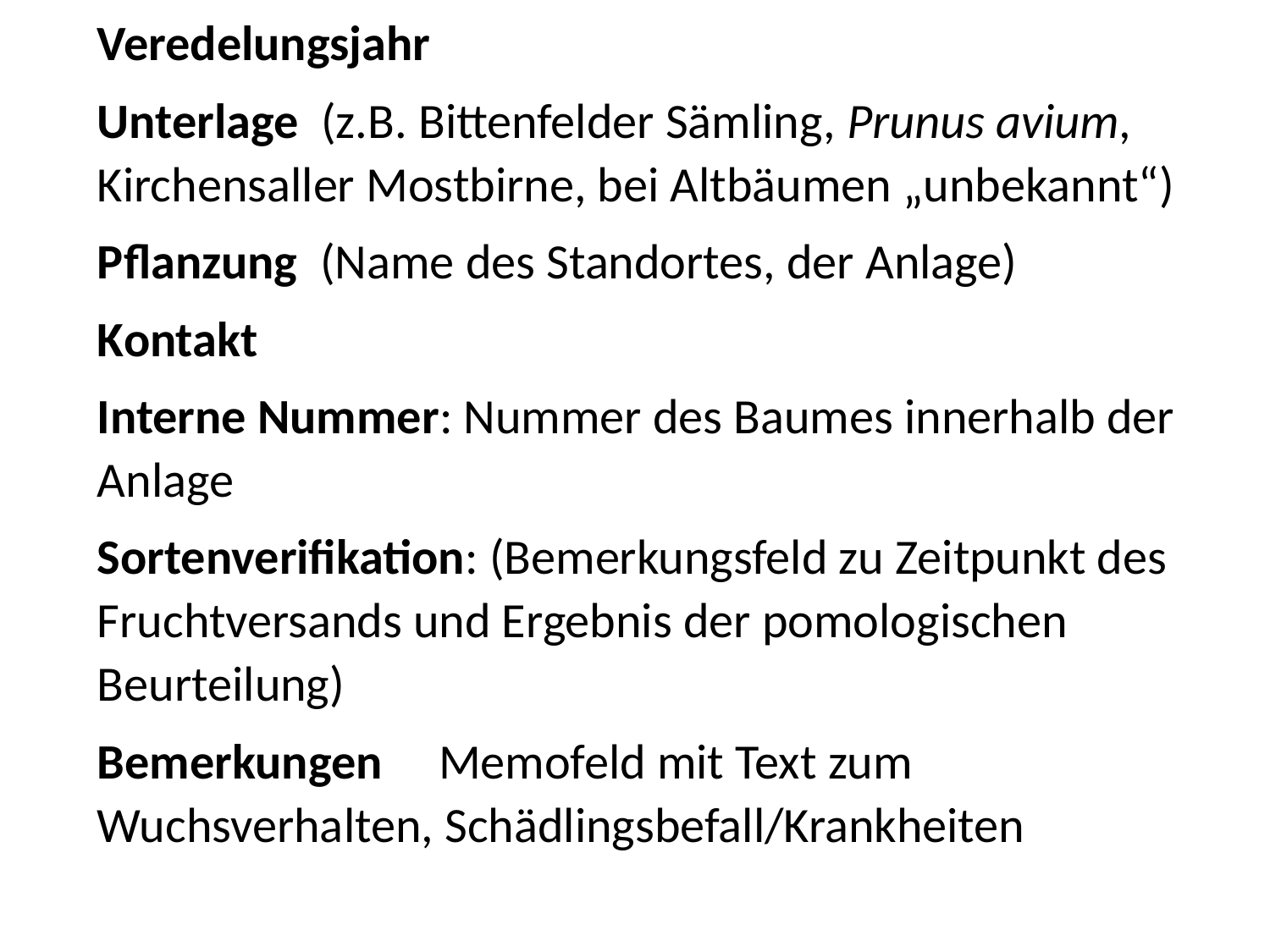

Veredelungsjahr
Unterlage  (z.B. Bittenfelder Sämling, Prunus avium, Kirchensaller Mostbirne, bei Altbäumen „unbekannt“)
Pflanzung  (Name des Standortes, der Anlage)
Kontakt
Interne Nummer: Nummer des Baumes innerhalb der Anlage
Sortenverifikation: (Bemerkungsfeld zu Zeitpunkt des Fruchtversands und Ergebnis der pomologischen Beurteilung)
Bemerkungen     Memofeld mit Text zum Wuchsverhalten, Schädlingsbefall/Krankheiten